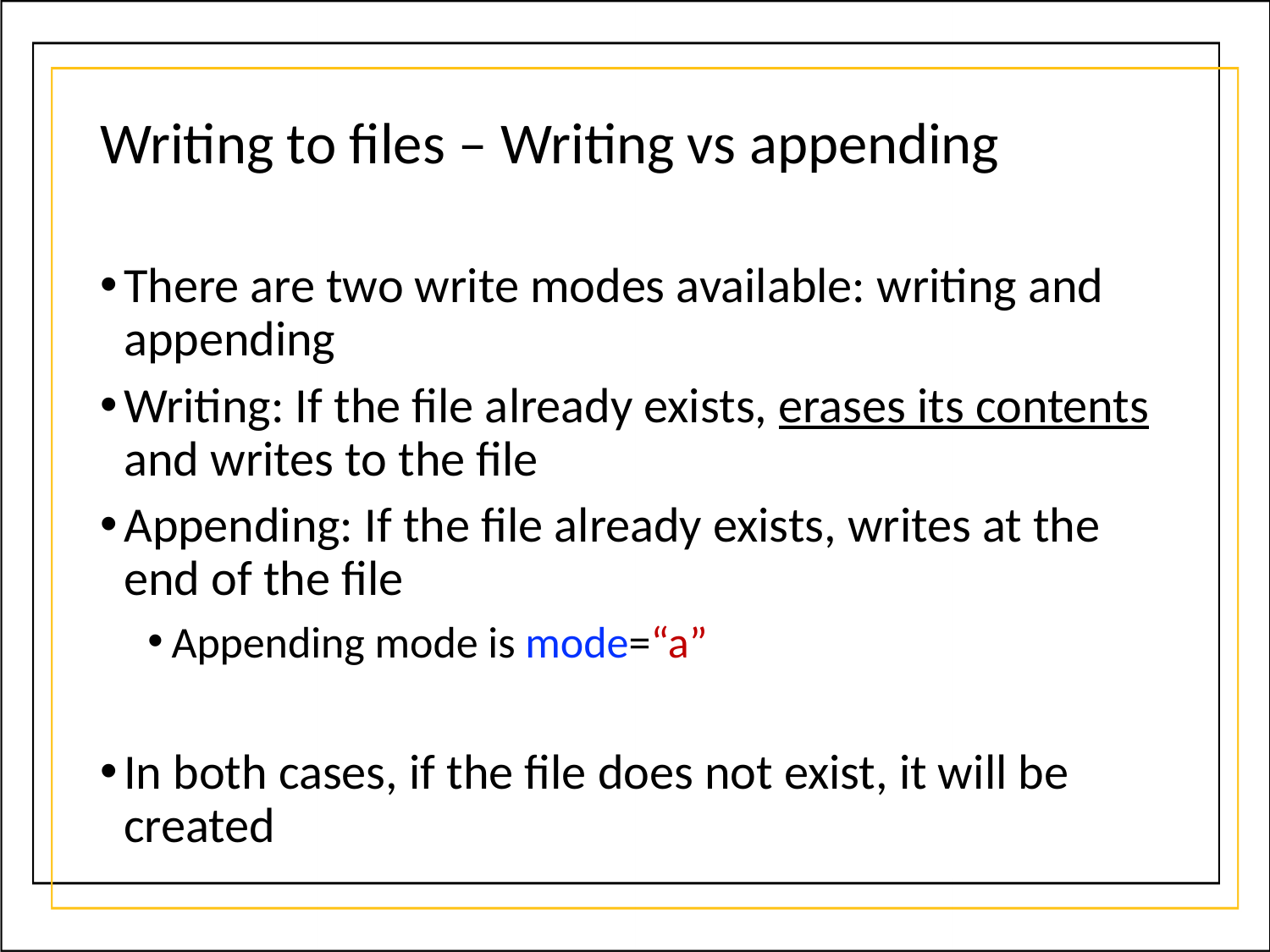

# Writing to files – Writing vs appending
There are two write modes available: writing and appending
Writing: If the file already exists, erases its contents and writes to the file
Appending: If the file already exists, writes at the end of the file
Appending mode is mode=“a”

In both cases, if the file does not exist, it will be created